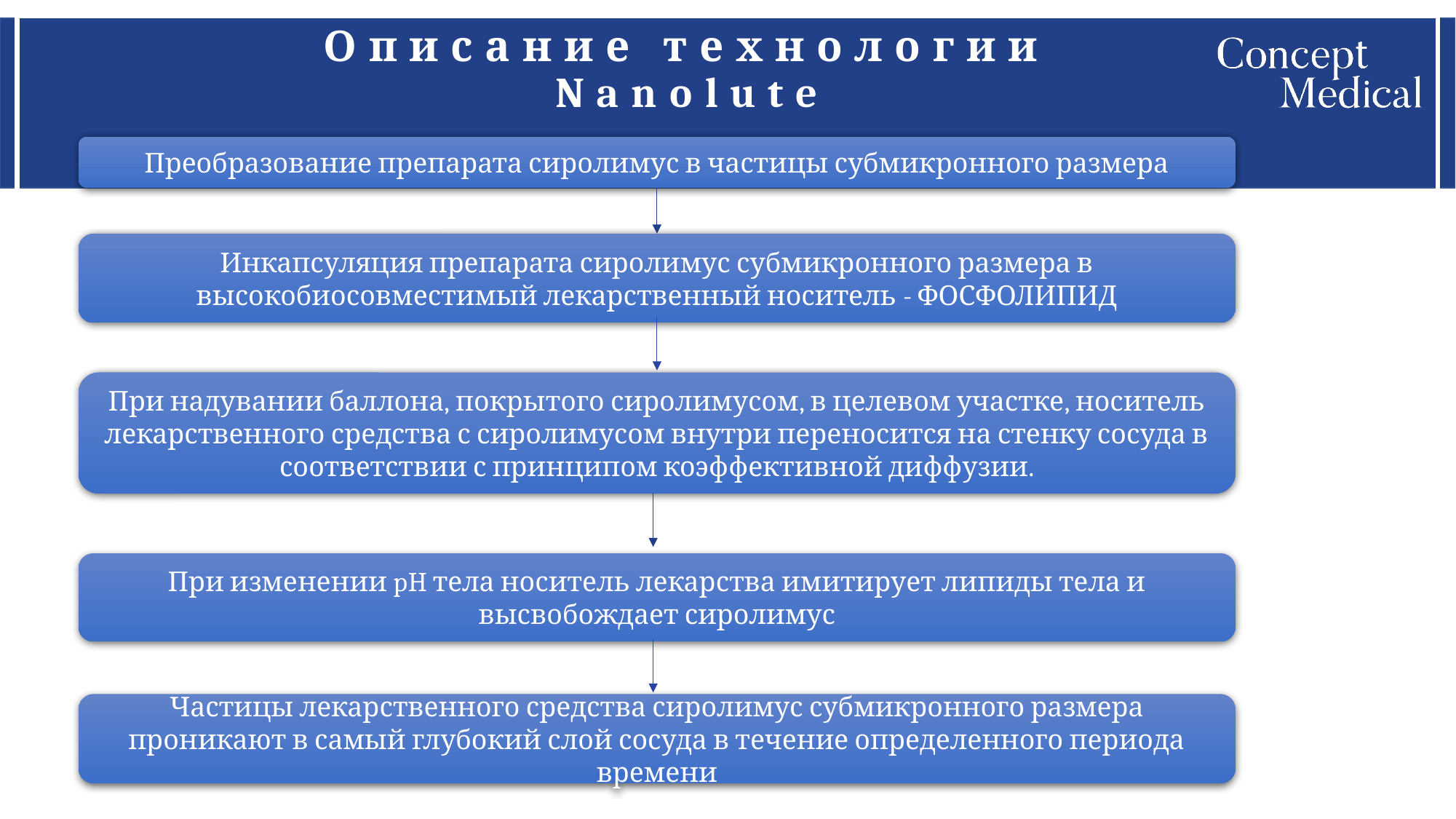

Описание технологии Nanolute
Преобразование препарата сиролимус в частицы субмикронного размера
Инкапсуляция препарата сиролимус субмикронного размера в высокобиосовместимый лекарственный носитель - ФОСФОЛИПИД
При надувании баллона, покрытого сиролимусом, в целевом участке, носитель лекарственного средства с сиролимусом внутри переносится на стенку сосуда в соответствии с принципом коэффективной диффузии.
При изменении pH тела носитель лекарства имитирует липиды тела и высвобождает сиролимус
Частицы лекарственного средства сиролимус субмикронного размера проникают в самый глубокий слой сосуда в течение определенного периода времени